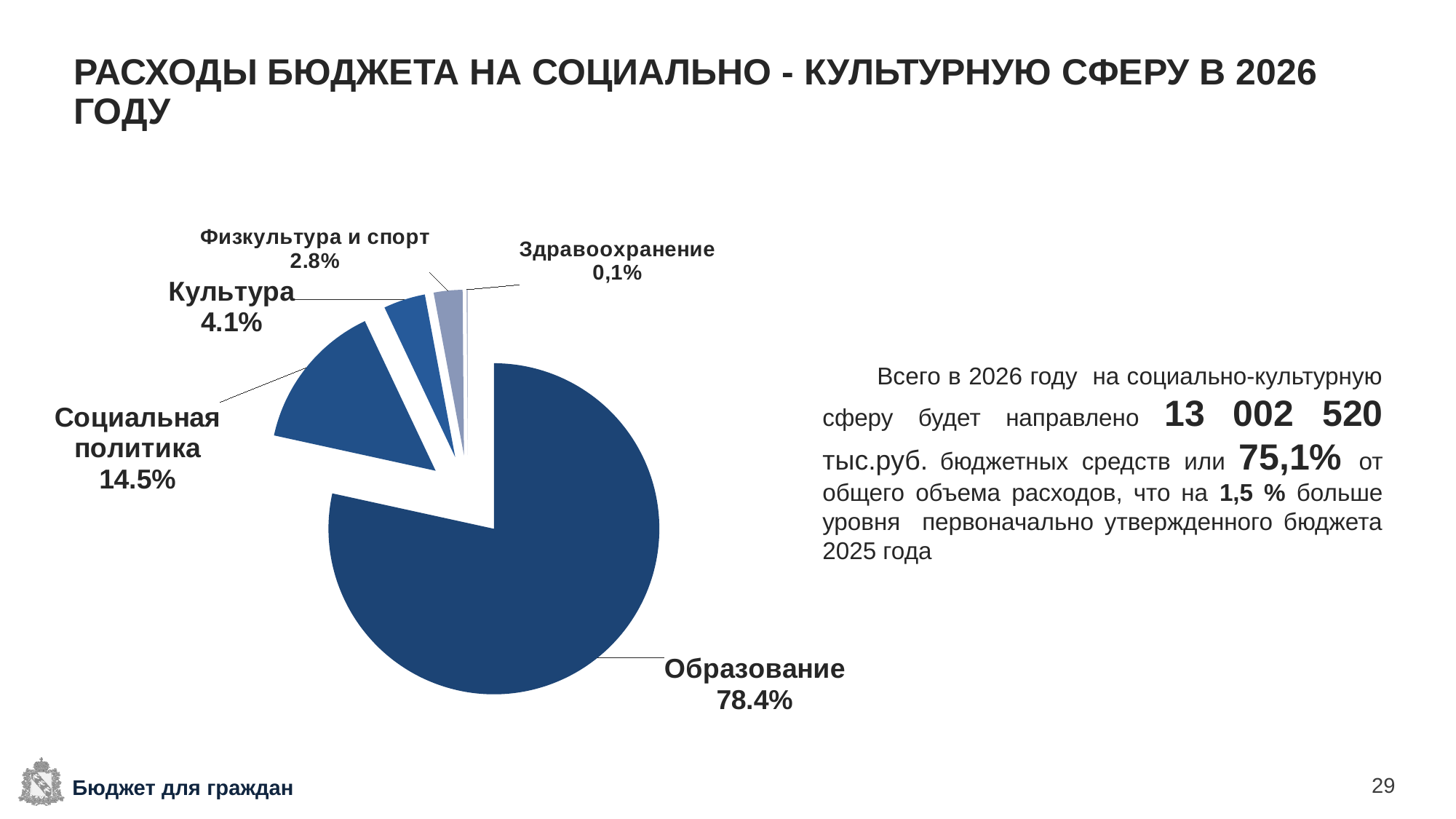

РАСХОДЫ БЮДЖЕТА НА СОЦИАЛЬНО - КУЛЬТУРНУЮ СФЕРУ В 2026 ГОДУ

### Chart

| Category | Столбец1 |
|---|---|
| Образование | 10198056.0 |
| Социальная политика | 1890186.0 |
| Культура | 531709.0 |
| Физкультура и спорт | 365032.0 |
| Здравоохранение | 17537.0 |
Всего в 2026 году  на социально-культурную сферу будет направлено 13 002 520 тыс.руб. бюджетных средств или 75,1% от общего объема расходов, что на 1,5 % больше уровня  первоначально утвержденного бюджета 2025 года